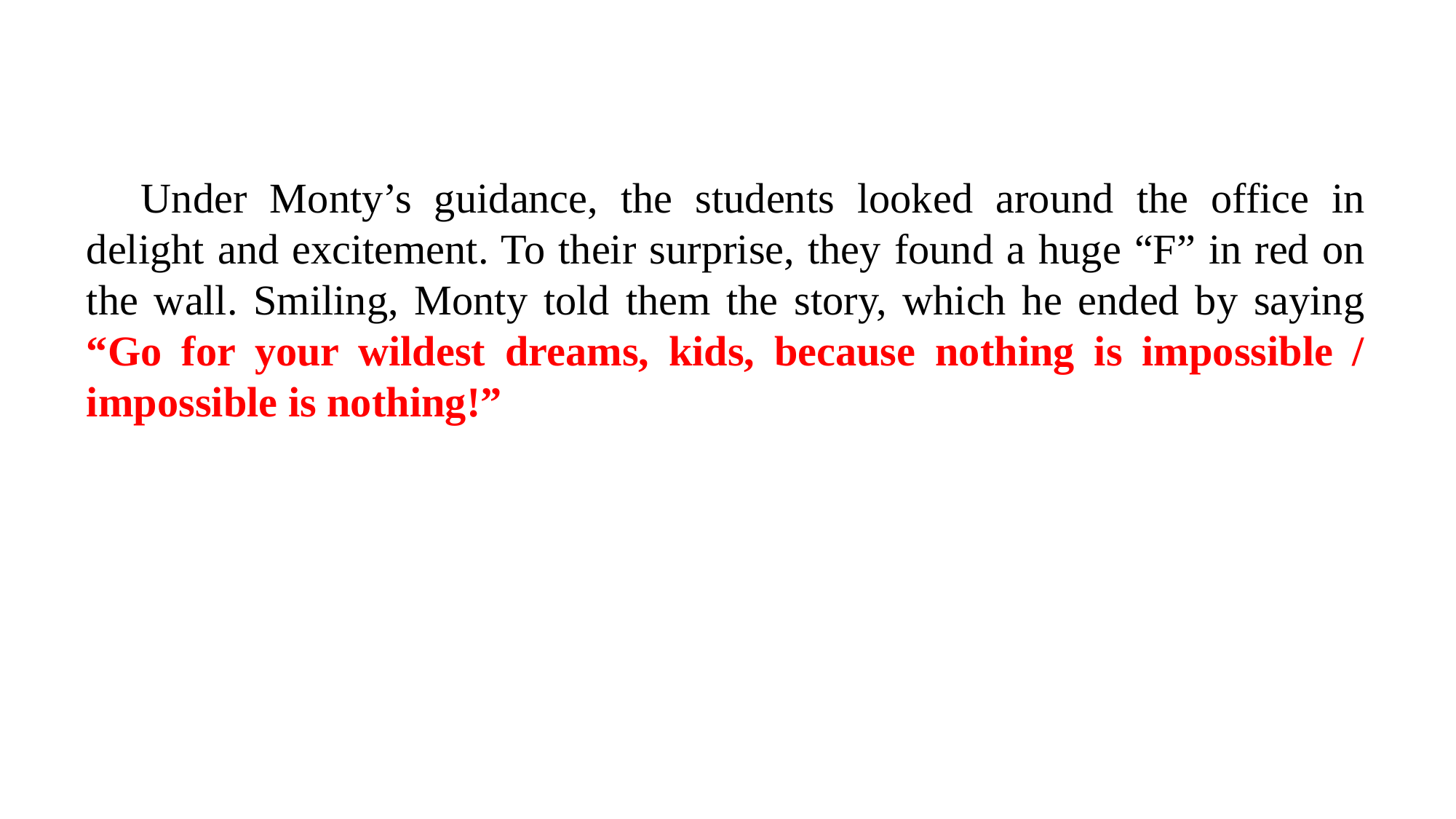

Under Monty’s guidance, the students looked around the office in delight and excitement. To their surprise, they found a huge “F” in red on the wall. Smiling, Monty told them the story, which he ended by saying “Go for your wildest dreams, kids, because nothing is impossible / impossible is nothing!”